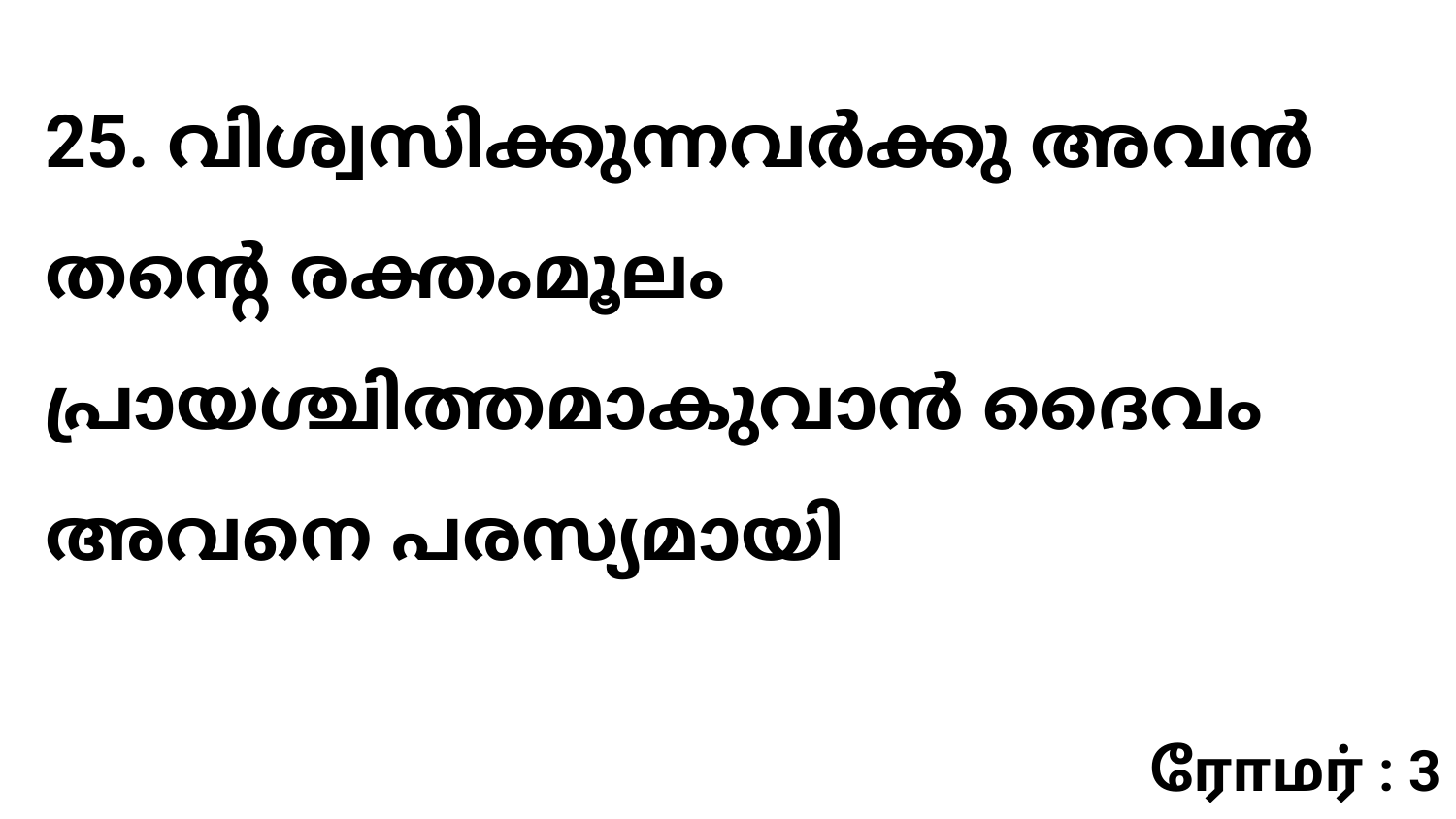

25. വിശ്വസിക്കുന്നവർക്കു അവൻ തന്റെ രക്തംമൂലം പ്രായശ്ചിത്തമാകുവാൻ ദൈവം അവനെ പരസ്യമായി
ரோமர் : 3